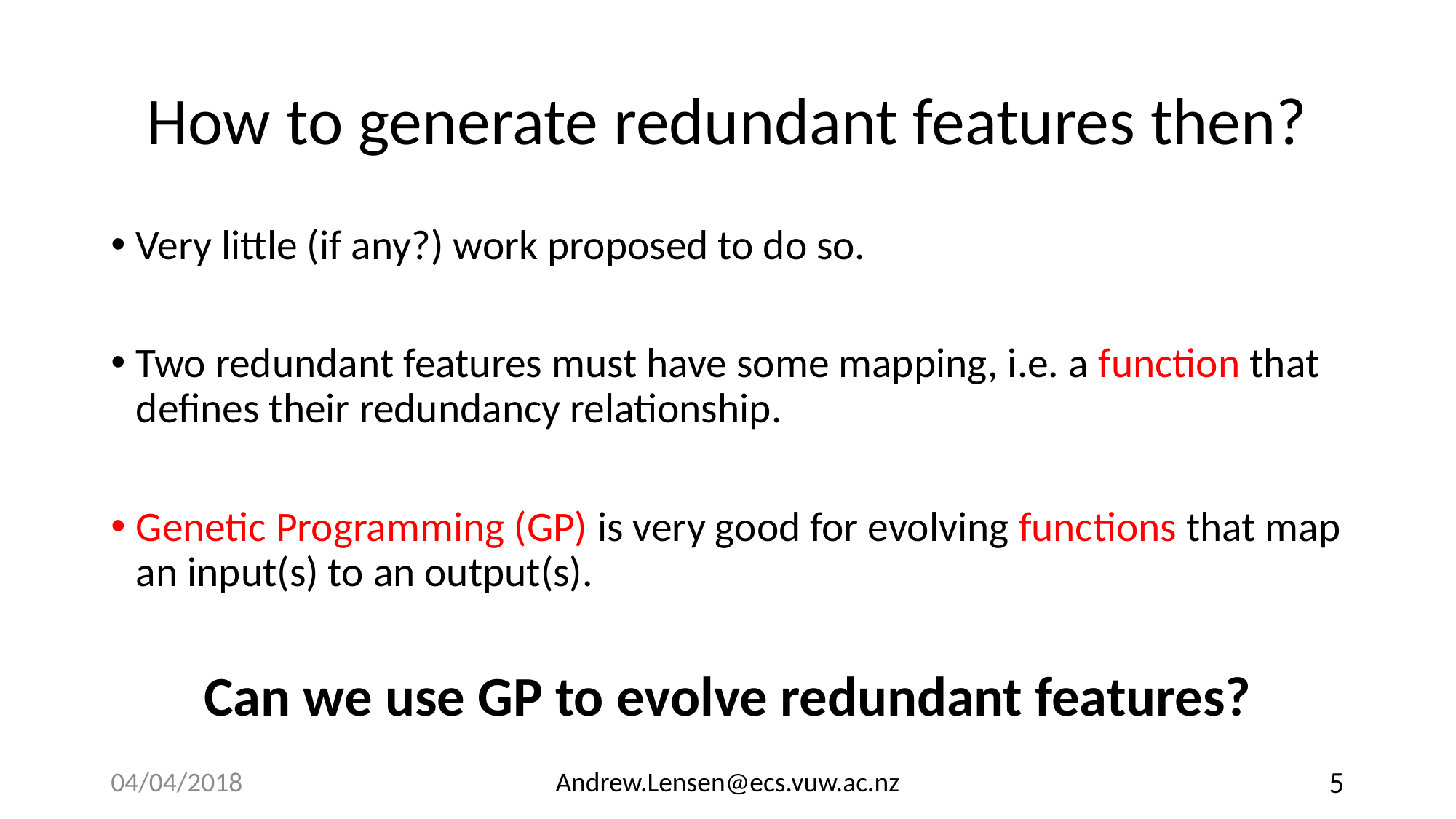

# How to generate redundant features then?
Very little (if any?) work proposed to do so.

Two redundant features must have some mapping, i.e. a function that defines their redundancy relationship.

Genetic Programming (GP) is very good for evolving functions that map an input(s) to an output(s).

Can we use GP to evolve redundant features?

04/04/2018
Andrew.Lensen@ecs.vuw.ac.nz
5